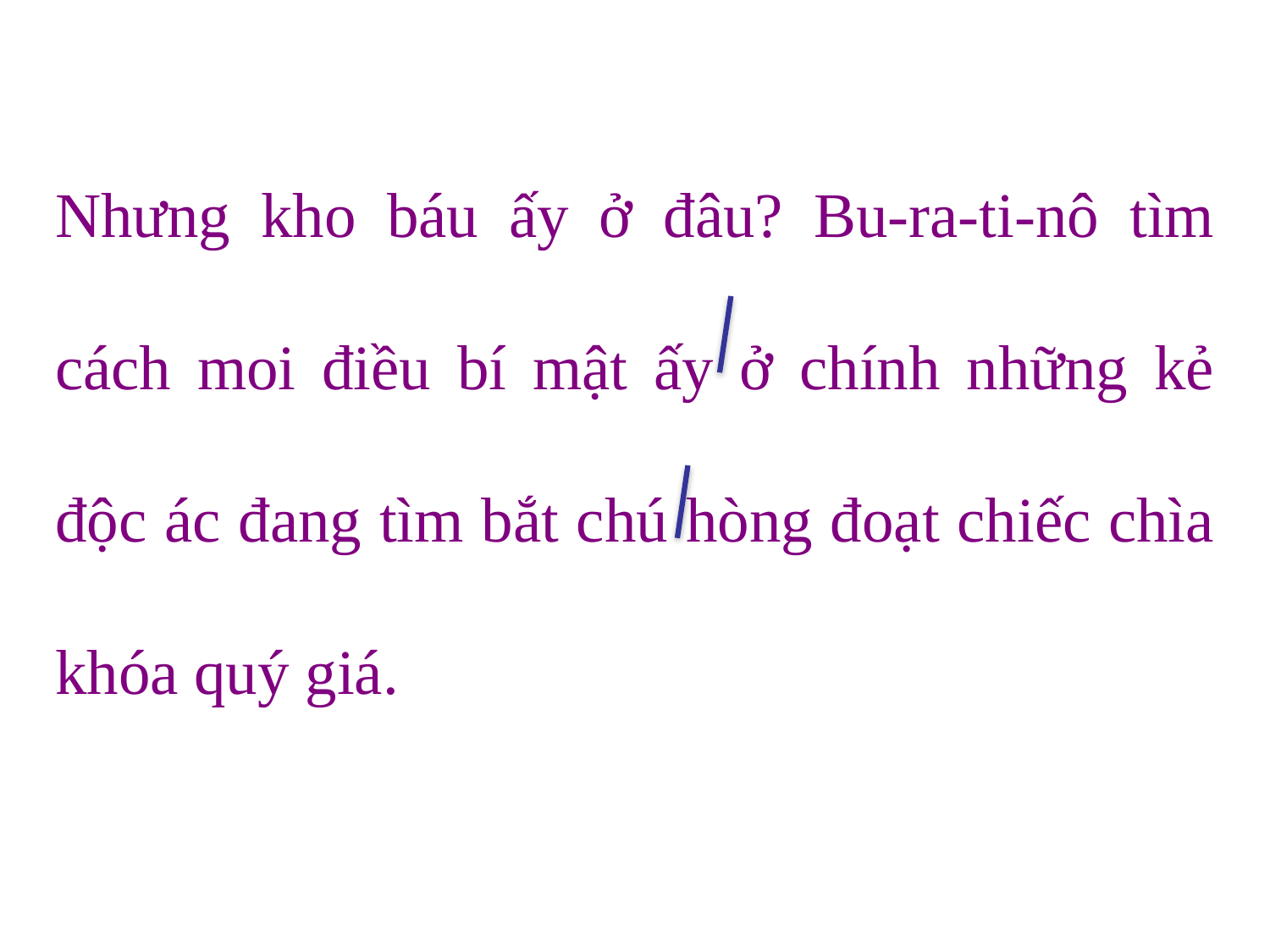

Nhưng kho báu ấy ở đâu? Bu-ra-ti-nô tìm cách moi điều bí mật ấy ở chính những kẻ độc ác đang tìm bắt chú hòng đoạt chiếc chìa khóa quý giá.